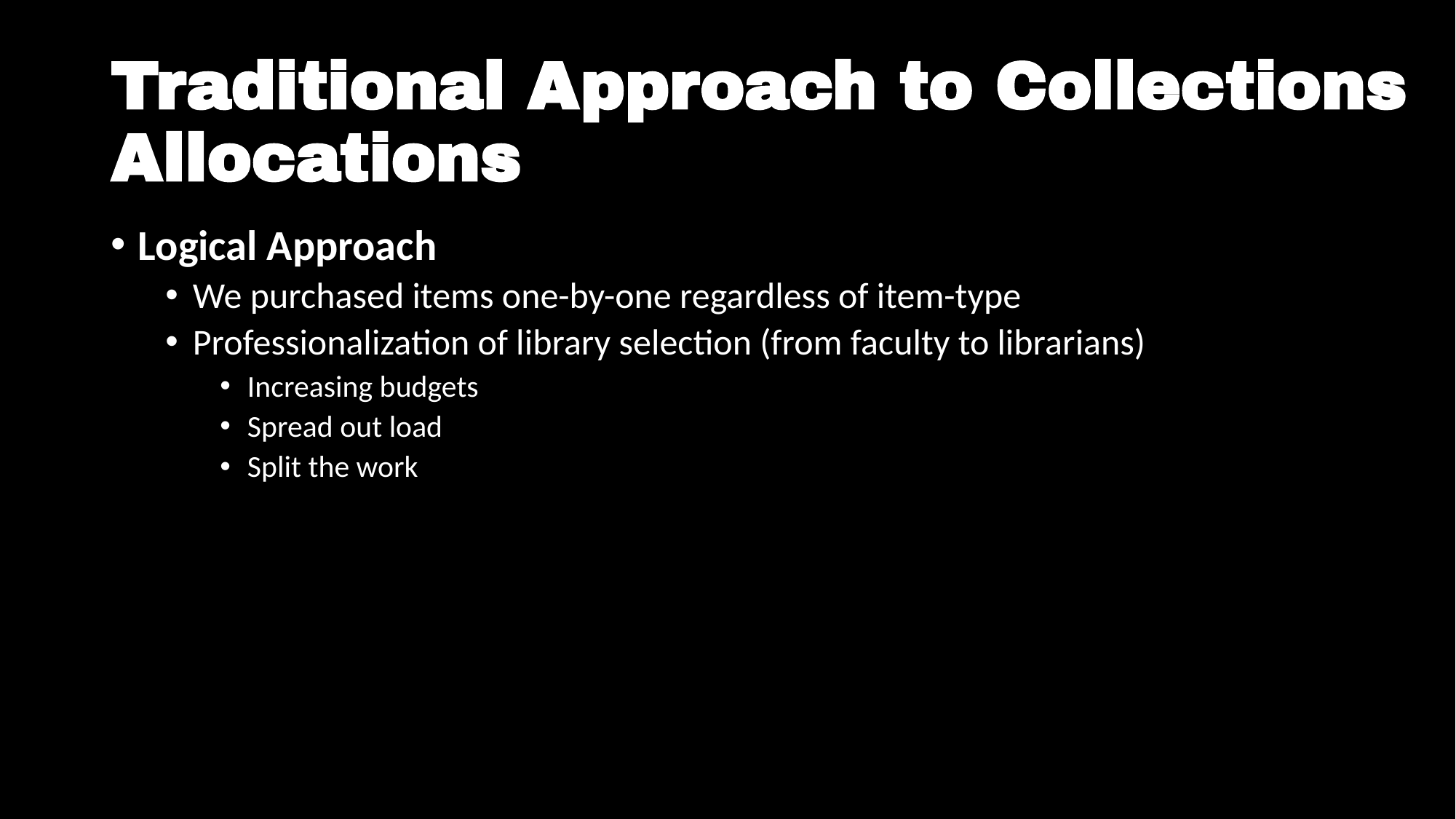

# Traditional Approach to Collections Allocations
Logical Approach
We purchased items one-by-one regardless of item-type
Professionalization of library selection (from faculty to librarians)
Increasing budgets
Spread out load
Split the work